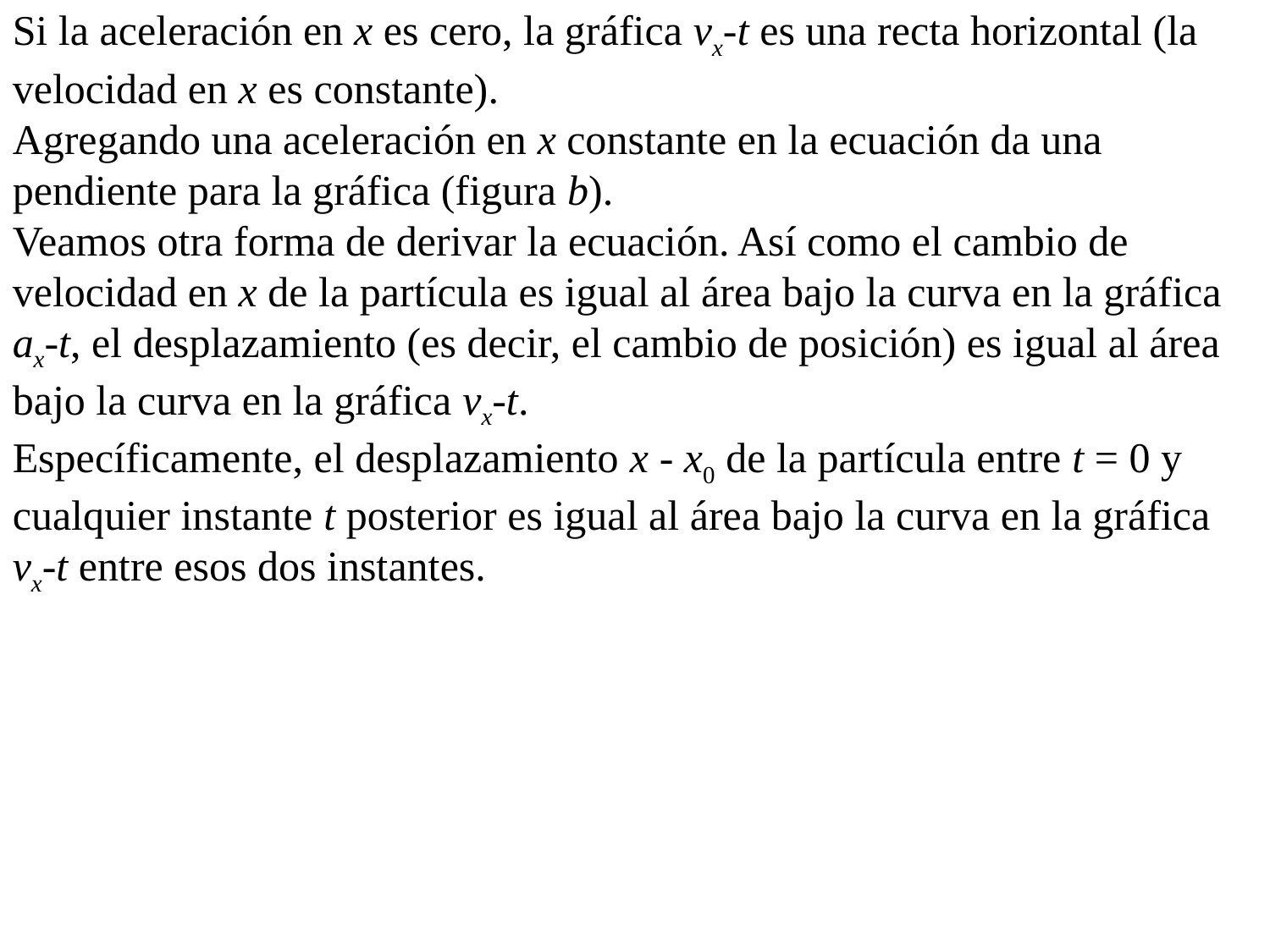

Si la aceleración en x es cero, la gráfica vx-t es una recta horizontal (la velocidad en x es constante).
Agregando una aceleración en x constante en la ecuación da una pendiente para la gráfica (figura b).
Veamos otra forma de derivar la ecuación. Así como el cambio de velocidad en x de la partícula es igual al área bajo la curva en la gráfica ax-t, el desplazamiento (es decir, el cambio de posición) es igual al área bajo la curva en la gráfica vx-t.
Específicamente, el desplazamiento x - x0 de la partícula entre t = 0 y cualquier instante t posterior es igual al área bajo la curva en la gráfica vx-t entre esos dos instantes.